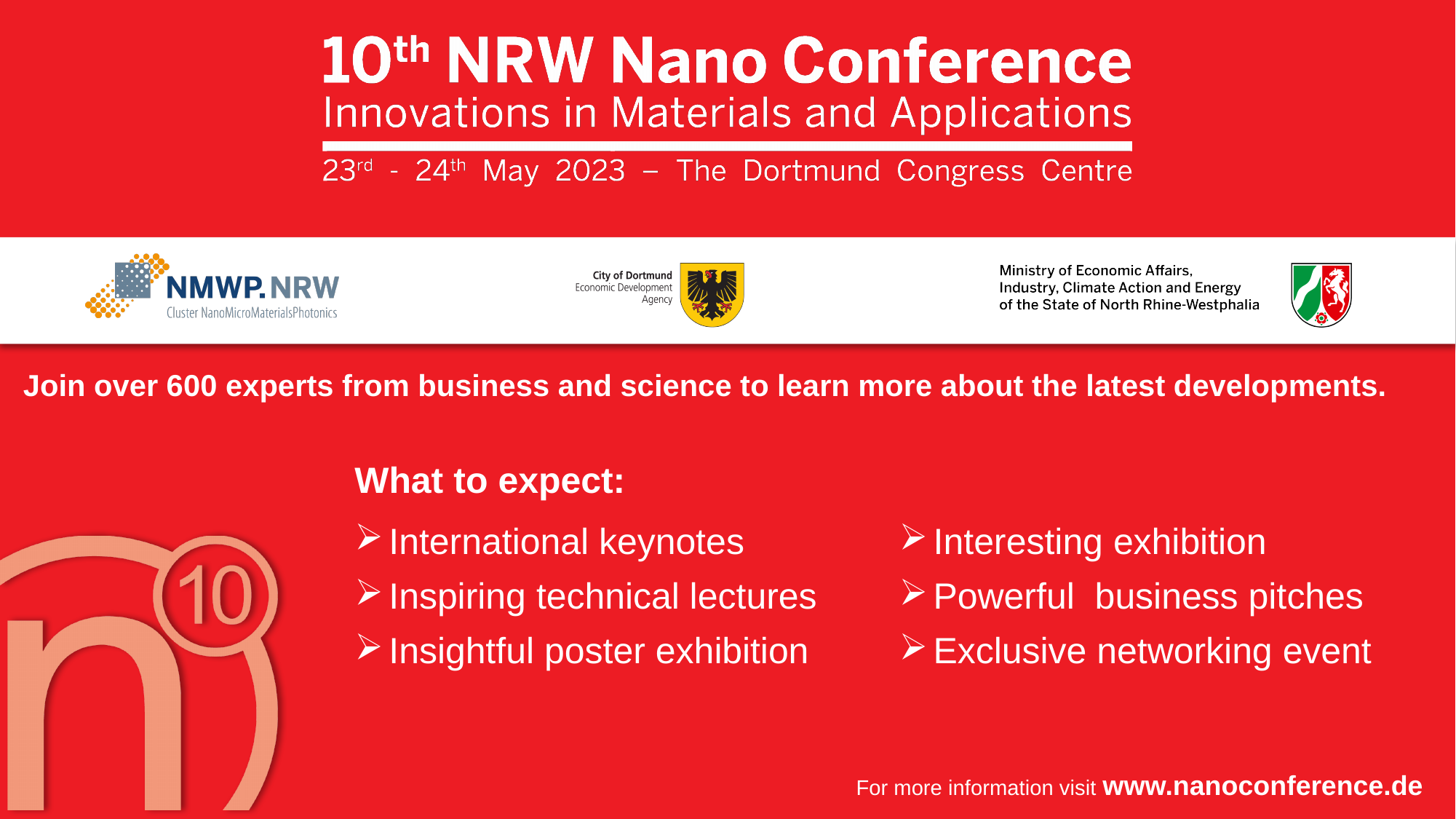

Join over 600 experts from business and science to learn more about the latest developments.
What to expect:
| International keynotes | Interesting exhibition |
| --- | --- |
| Inspiring technical lectures | Powerful business pitches |
| Insightful poster exhibition | Exclusive networking event |
For more information visit www.nanoconference.de